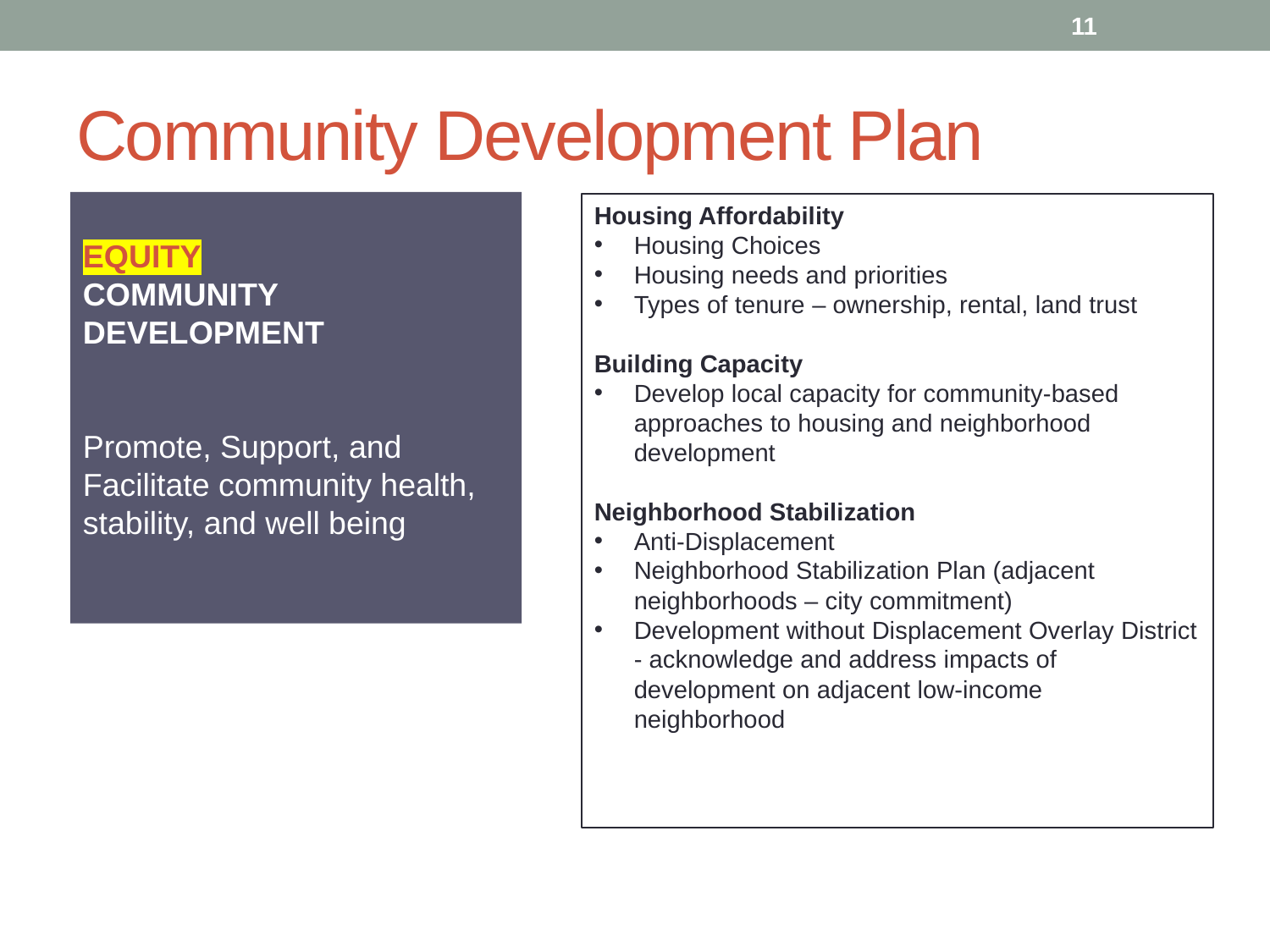

11
# Community Development Plan

EQUITY
COMMUNITY DEVELOPMENT

Promote, Support, and Facilitate community health, stability, and well being

Housing Affordability
Housing Choices
Housing needs and priorities
Types of tenure – ownership, rental, land trust

Building Capacity
Develop local capacity for community-based approaches to housing and neighborhood development

Neighborhood Stabilization
Anti-Displacement
Neighborhood Stabilization Plan (adjacent neighborhoods – city commitment)
Development without Displacement Overlay District - acknowledge and address impacts of development on adjacent low-income neighborhood